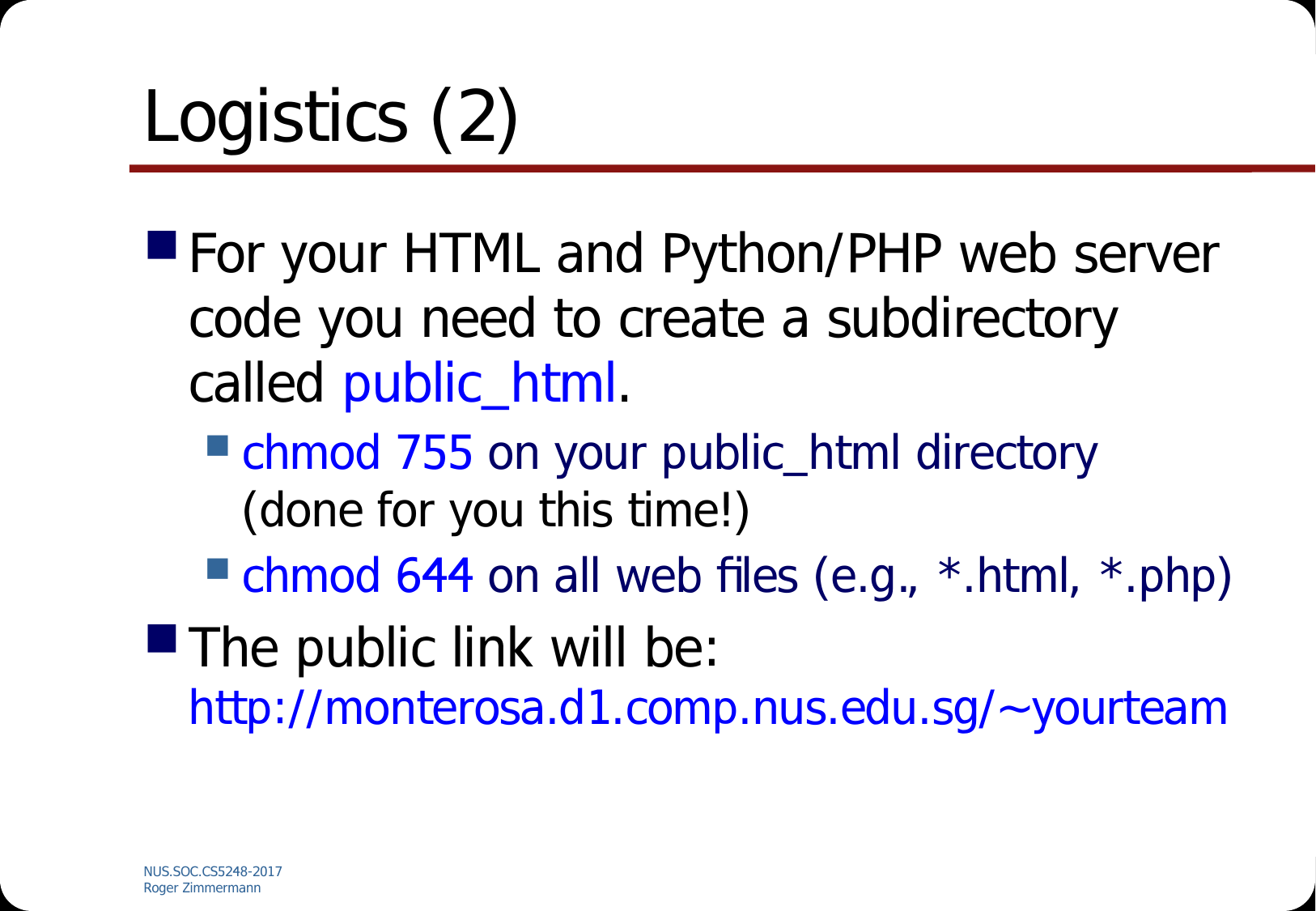

# Logistics (2)
For your HTML and Python/PHP web server code you need to create a subdirectory called public_html.
chmod 755 on your public_html directory
(done for you this time!)
chmod 644 on all web files (e.g., *.html, *.php)
The public link will be:
http://monterosa.d1.comp.nus.edu.sg/~yourteam

NUS.SOC.CS5248-2017
Roger Zimmermann